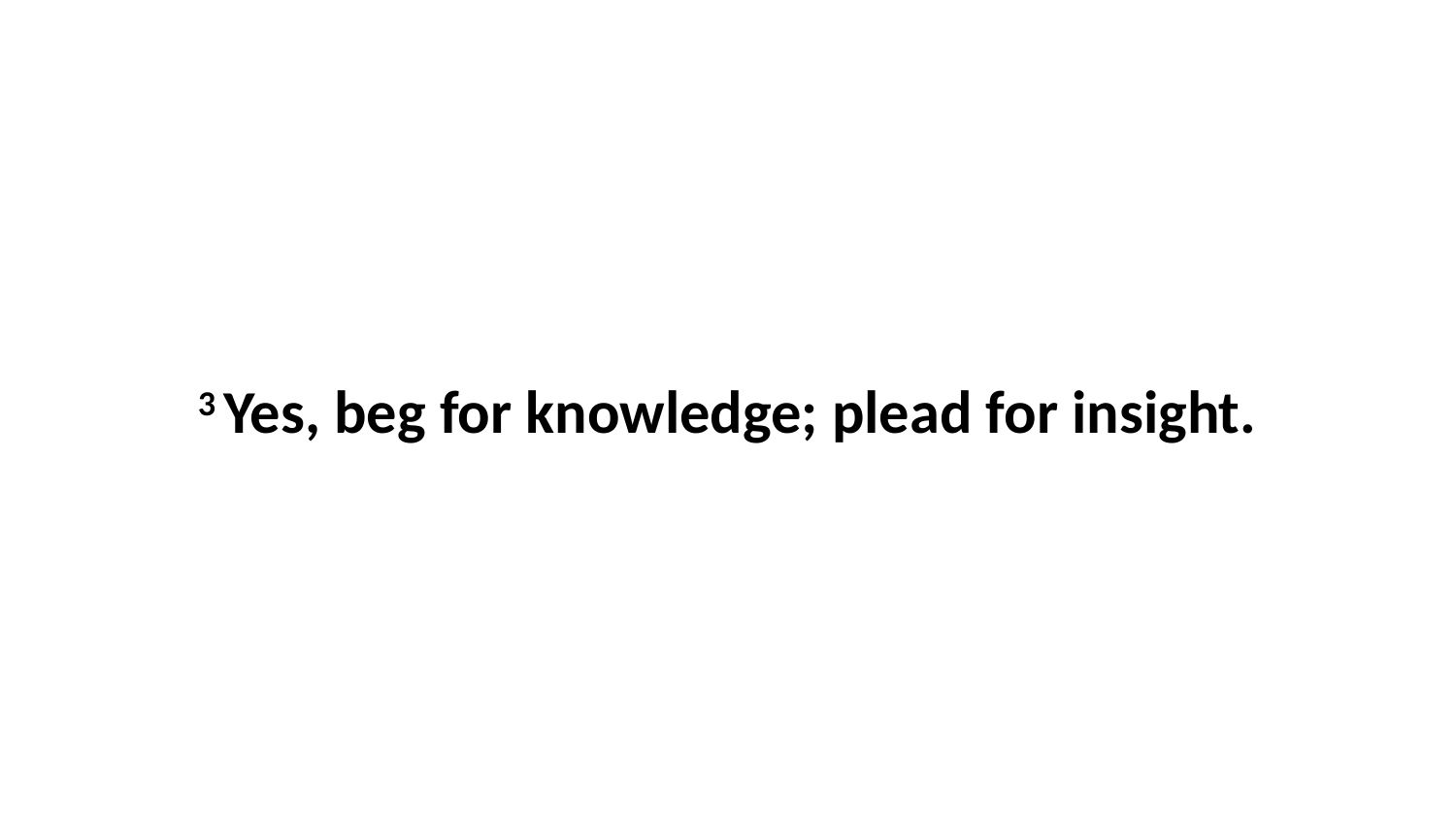

3 Yes, beg for knowledge; plead for insight.